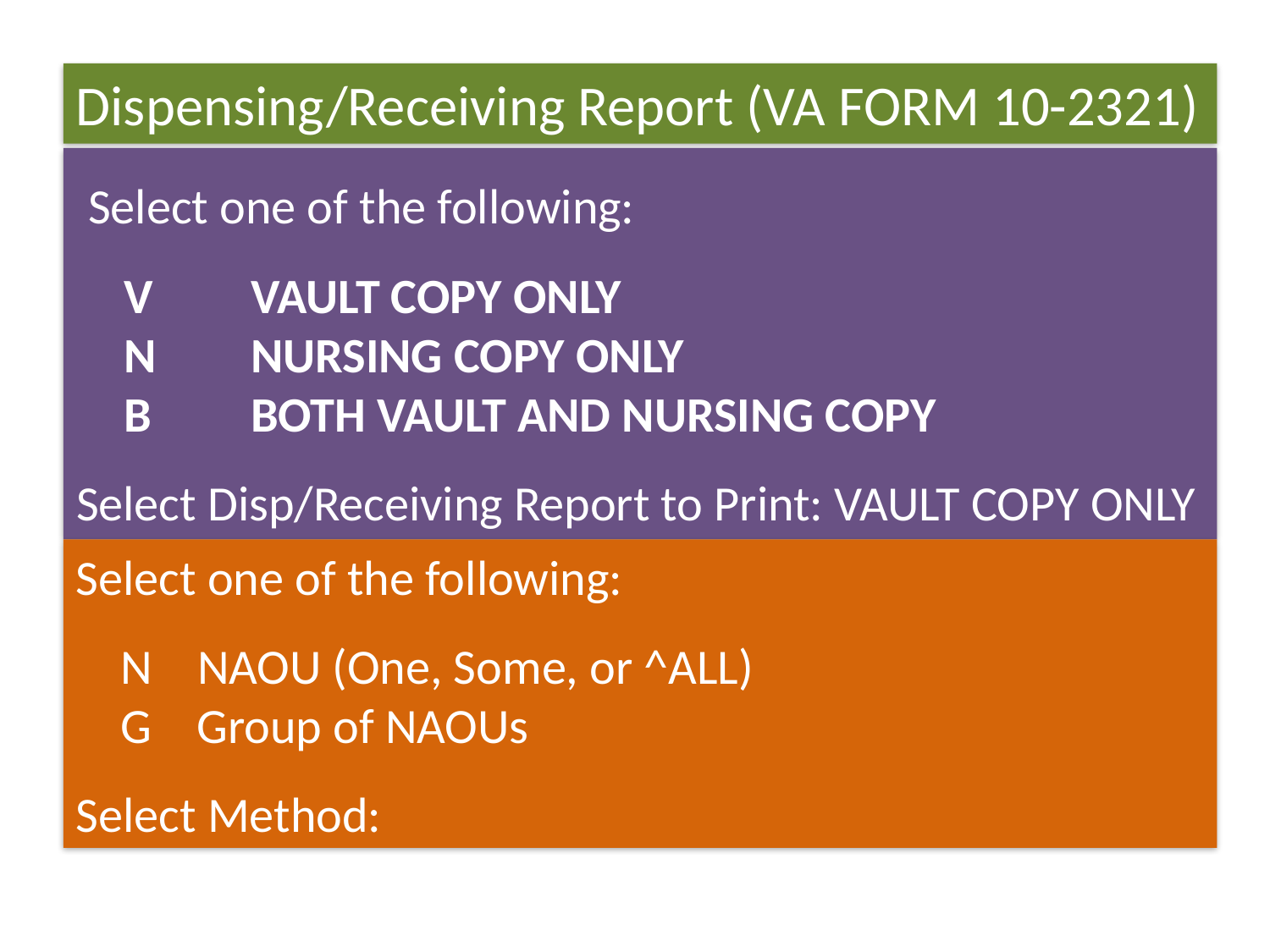

Dispensing/Receiving Report (VA FORM 10-2321)

 Select one of the following:

	V	VAULT COPY ONLY
	N	NURSING COPY ONLY
	B	BOTH VAULT AND NURSING COPY

Select Disp/Receiving Report to Print: VAULT COPY ONLY
Select one of the following:

    N    NAOU (One, Some, or ^ALL)
    G    Group of NAOUs

Select Method: